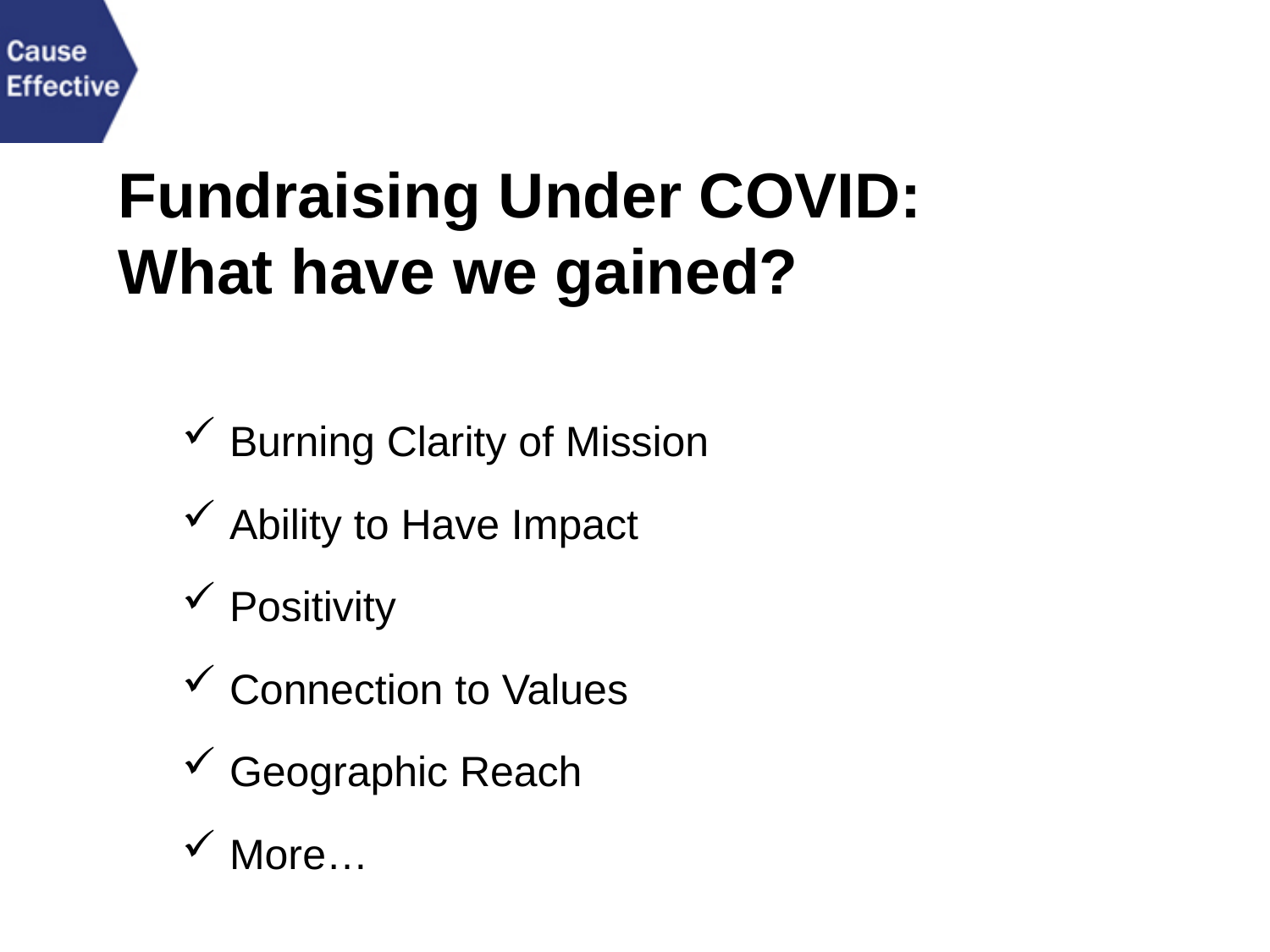

​Fundraising Under COVID:
What have we gained?

Burning Clarity of Mission
Ability to Have Impact
Positivity
Connection to Values
Geographic Reach
More…

​